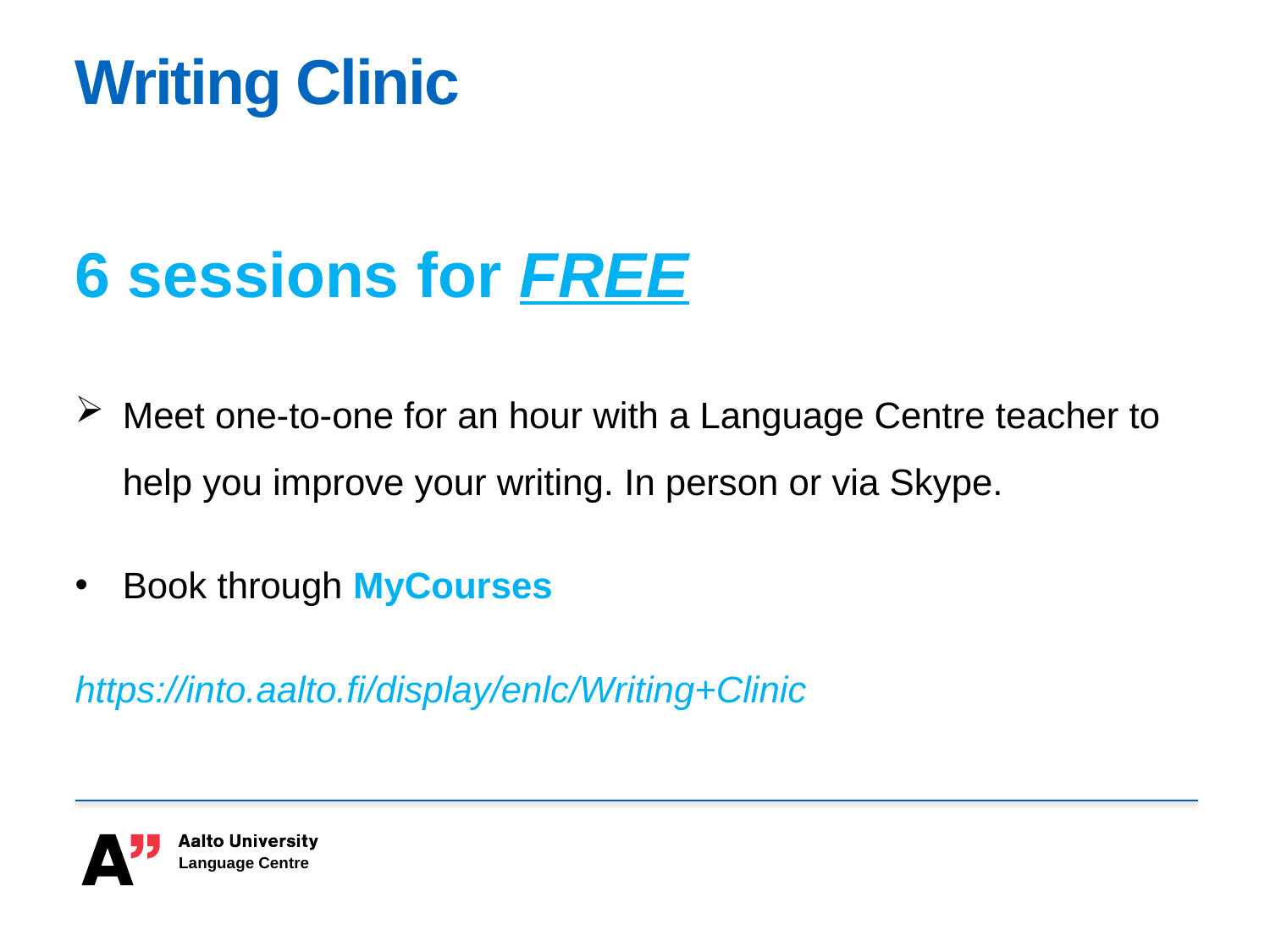

# Writing Clinic
6 sessions for FREE

Meet one-to-one for an hour with a Language Centre teacher to help you improve your writing. In person or via Skype.

Book through MyCourses

https://into.aalto.fi/display/enlc/Writing+Clinic